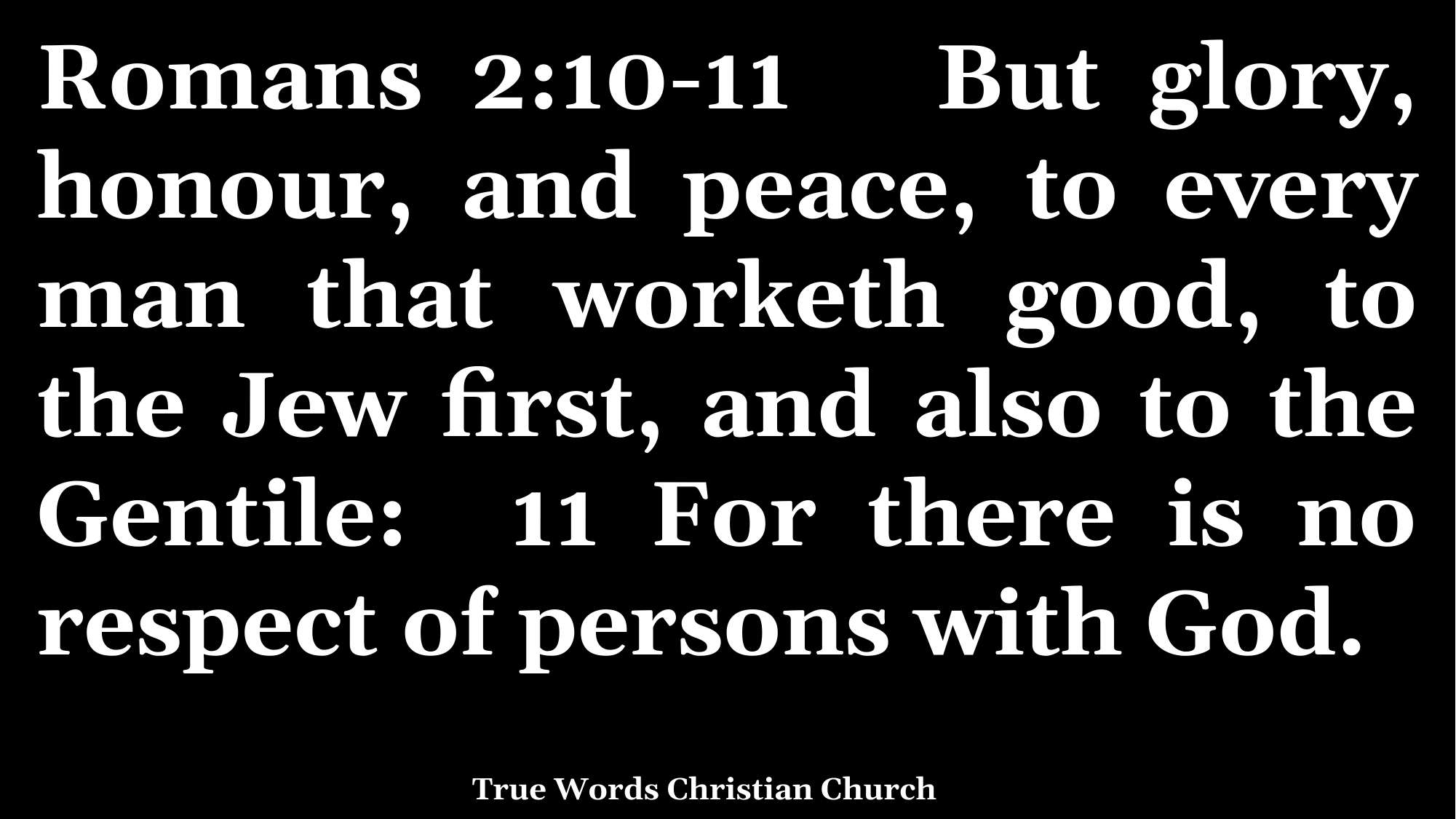

Romans 2:10-11   But glory, honour, and peace, to every man that worketh good, to the Jew first, and also to the Gentile:  11 For there is no respect of persons with God.
True Words Christian Church